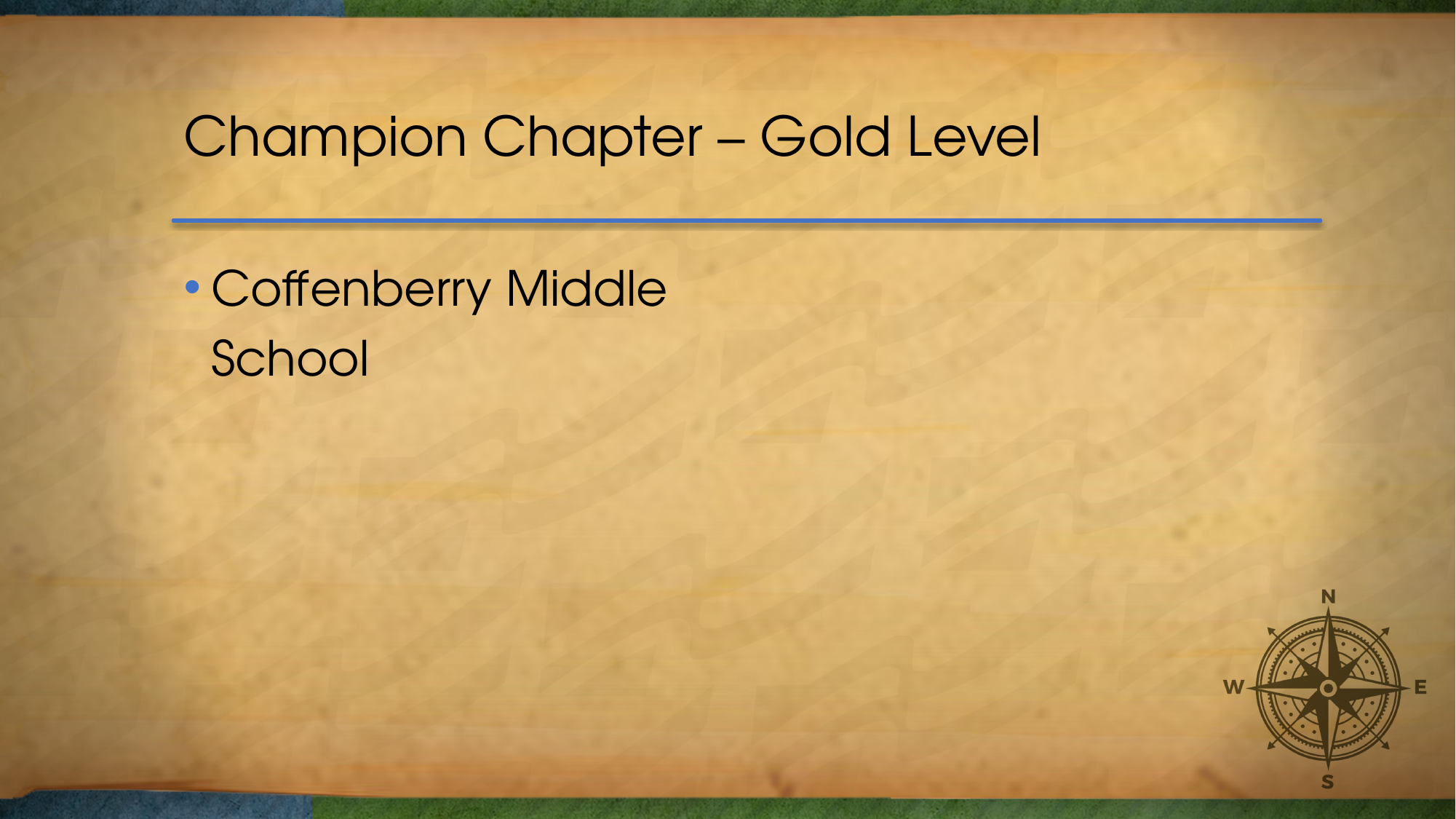

# Champion Chapter – Gold Level
Coffenberry Middle School